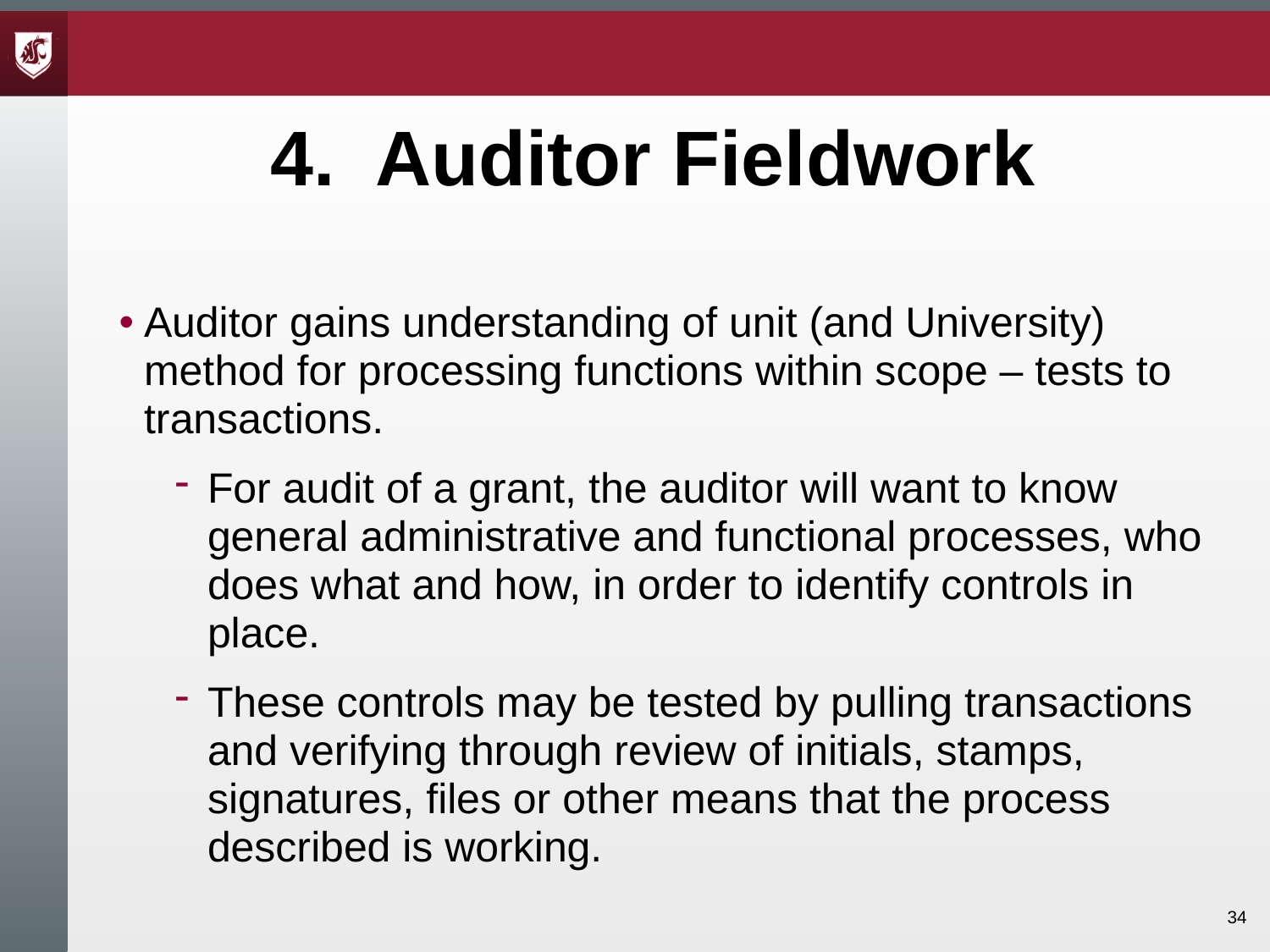

# 4.  Auditor Fieldwork
Auditor gains understanding of unit (and University) method for processing functions within scope – tests to transactions.
For audit of a grant, the auditor will want to know general administrative and functional processes, who does what and how, in order to identify controls in place.
These controls may be tested by pulling transactions and verifying through review of initials, stamps, signatures, files or other means that the process described is working.

34